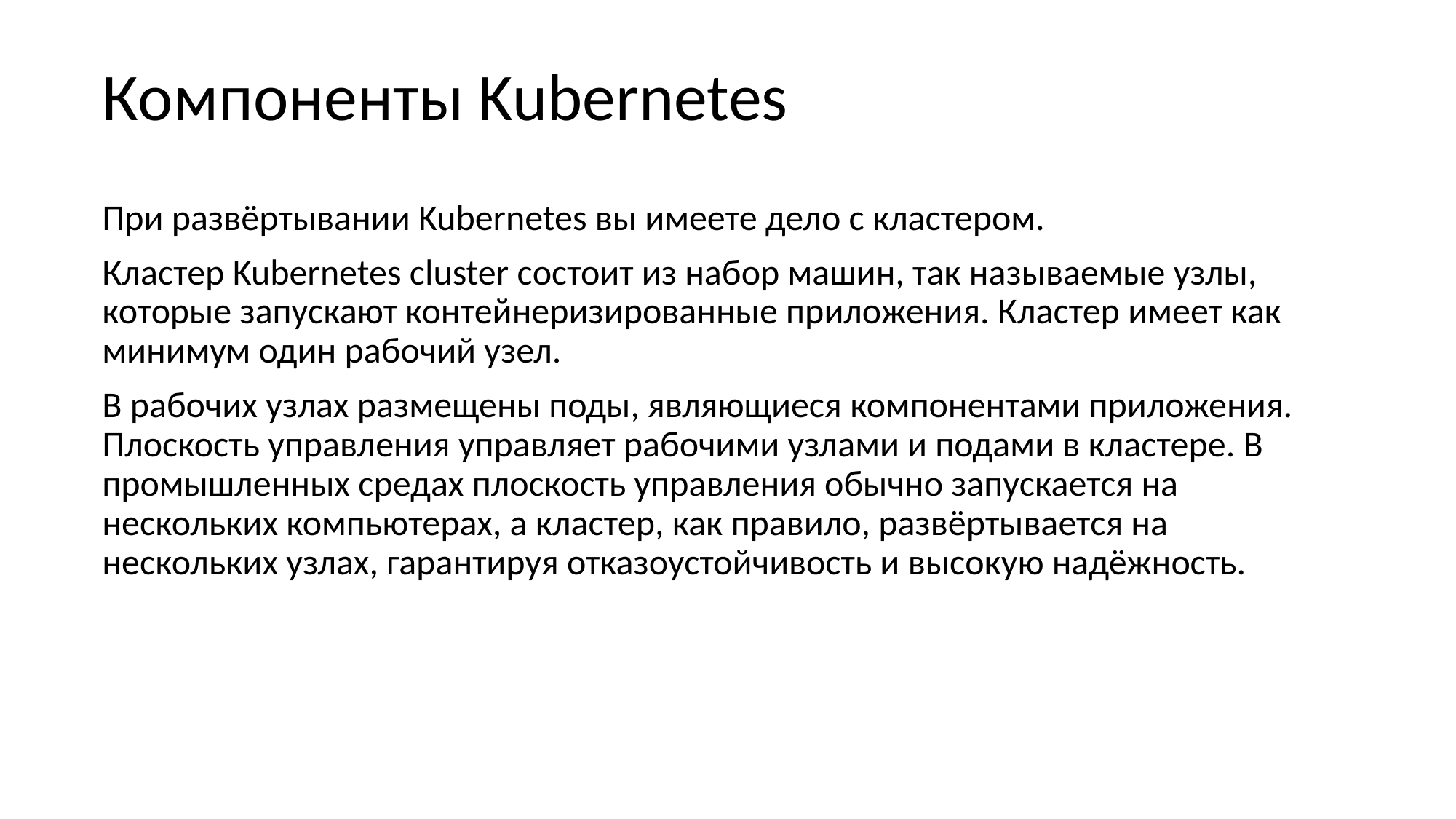

# Компоненты Kubernetes
При развёртывании Kubernetes вы имеете дело с кластером.
Кластер Kubernetes cluster состоит из набор машин, так называемые узлы, которые запускают контейнеризированные приложения. Кластер имеет как минимум один рабочий узел.
В рабочих узлах размещены поды, являющиеся компонентами приложения. Плоскость управления управляет рабочими узлами и подами в кластере. В промышленных средах плоскость управления обычно запускается на нескольких компьютерах, а кластер, как правило, развёртывается на нескольких узлах, гарантируя отказоустойчивость и высокую надёжность.